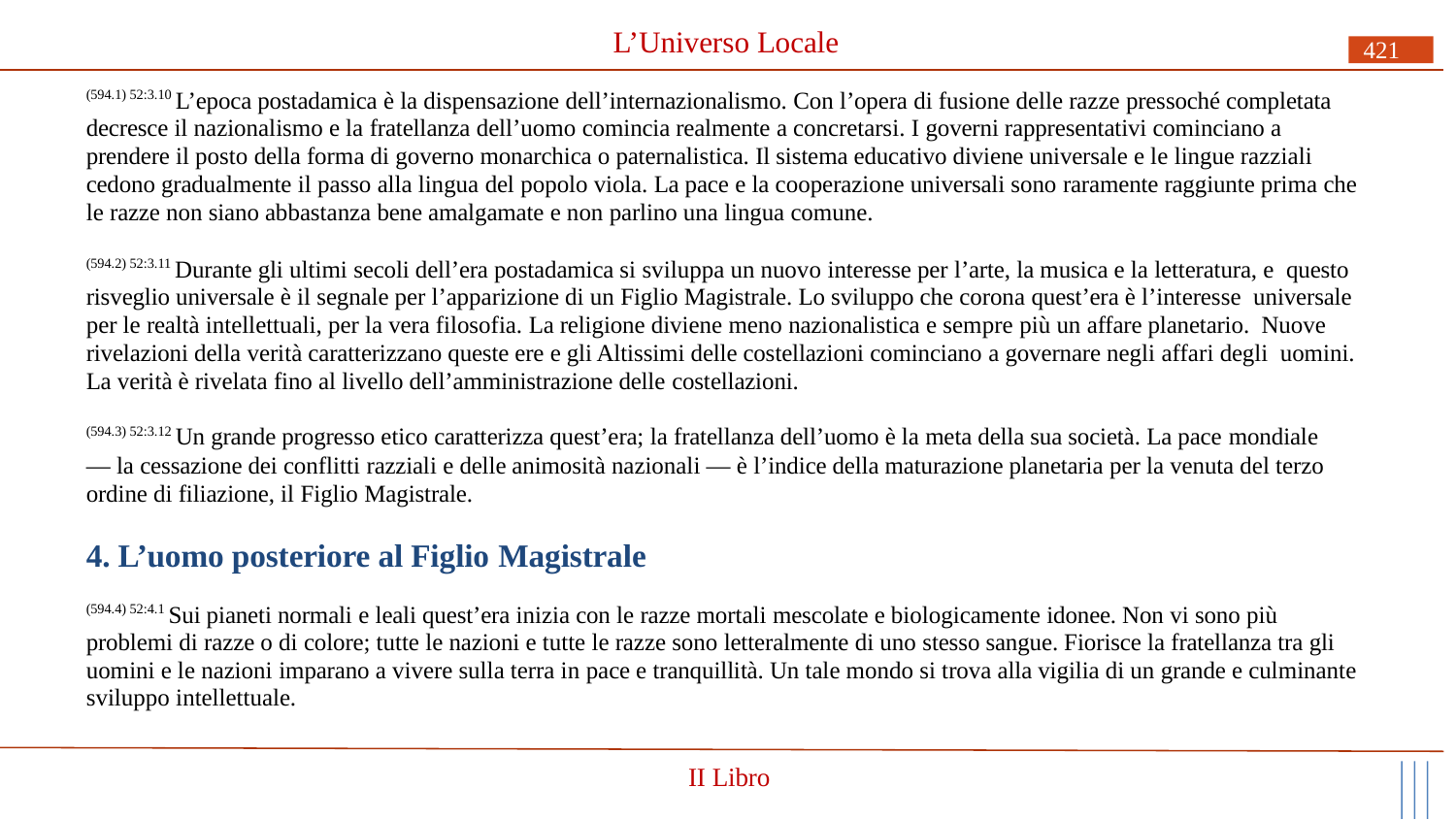

# L’Universo Locale
421

(594.1) 52:3.10 L’epoca postadamica è la dispensazione dell’internazionalismo. Con l’opera di fusione delle razze pressoché completata  decresce il nazionalismo e la fratellanza dell’uomo comincia realmente a concretarsi. I governi rappresentativi cominciano a  prendere il posto della forma di governo monarchica o paternalistica. Il sistema educativo diviene universale e le lingue razziali  cedono gradualmente il passo alla lingua del popolo viola. La pace e la cooperazione universali sono raramente raggiunte prima che  le razze non siano abbastanza bene amalgamate e non parlino una lingua comune.

(594.2) 52:3.11 Durante gli ultimi secoli dell’era postadamica si sviluppa un nuovo interesse per l’arte, la musica e la letteratura, e  questo risveglio universale è il segnale per l’apparizione di un Figlio Magistrale. Lo sviluppo che corona quest’era è l’interesse  universale per le realtà intellettuali, per la vera filosofia. La religione diviene meno nazionalistica e sempre più un affare planetario.  Nuove rivelazioni della verità caratterizzano queste ere e gli Altissimi delle costellazioni cominciano a governare negli affari degli  uomini. La verità è rivelata fino al livello dell’amministrazione delle costellazioni.

(594.3) 52:3.12 Un grande progresso etico caratterizza quest’era; la fratellanza dell’uomo è la meta della sua società. La pace mondiale
— la cessazione dei conflitti razziali e delle animosità nazionali — è l’indice della maturazione planetaria per la venuta del terzo  ordine di filiazione, il Figlio Magistrale.

4. L’uomo posteriore al Figlio Magistrale
(594.4) 52:4.1 Sui pianeti normali e leali quest’era inizia con le razze mortali mescolate e biologicamente idonee. Non vi sono più  problemi di razze o di colore; tutte le nazioni e tutte le razze sono letteralmente di uno stesso sangue. Fiorisce la fratellanza tra gli  uomini e le nazioni imparano a vivere sulla terra in pace e tranquillità. Un tale mondo si trova alla vigilia di un grande e culminante  sviluppo intellettuale.

II Libro